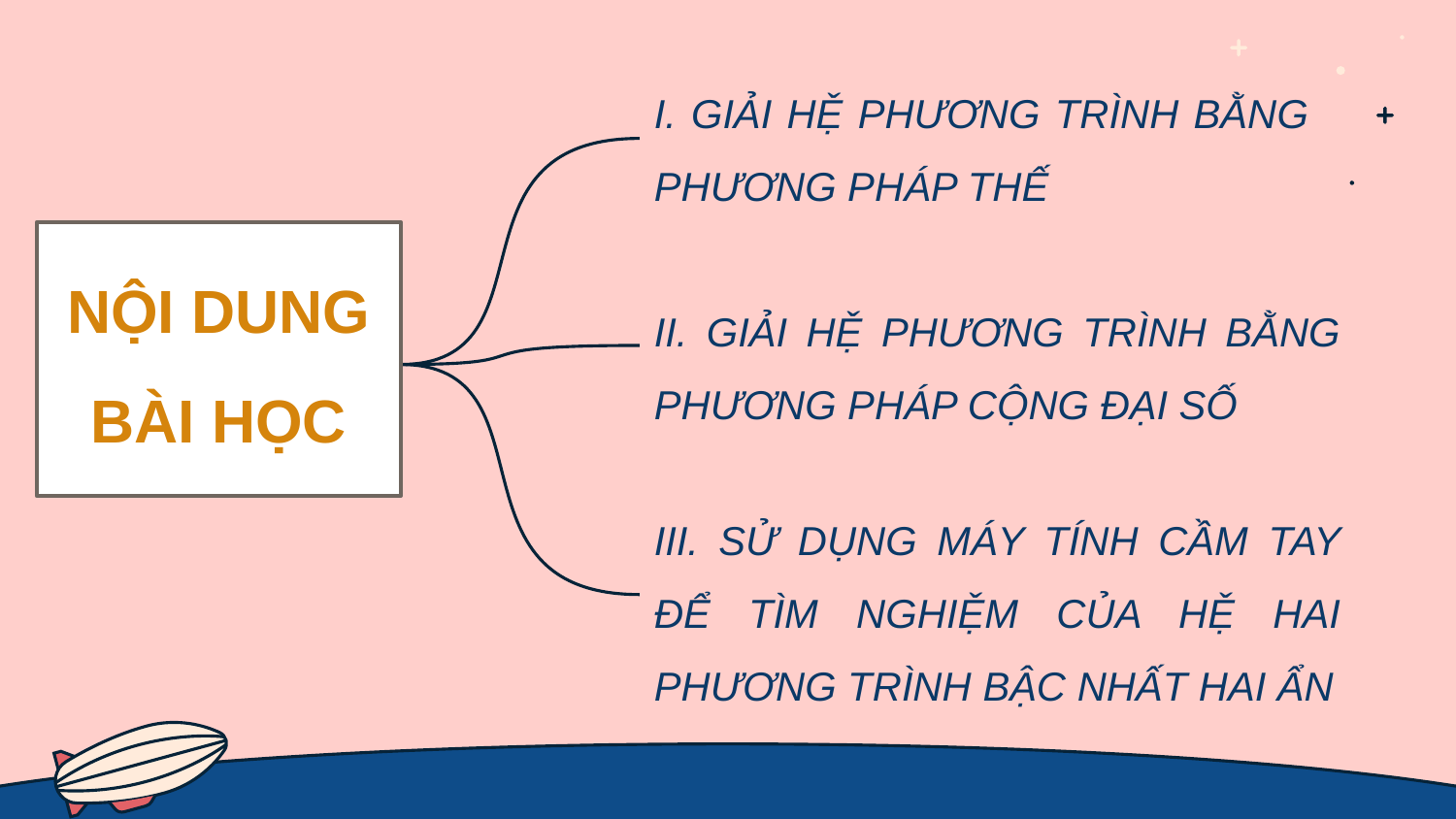

I. GIẢI HỆ PHƯƠNG TRÌNH BẰNG PHƯƠNG PHÁP THẾ
# NỘI DUNG BÀI HỌC
II. GIẢI HỆ PHƯƠNG TRÌNH BẰNG PHƯƠNG PHÁP CỘNG ĐẠI SỐ
III. SỬ DỤNG MÁY TÍNH CẦM TAY ĐỂ TÌM NGHIỆM CỦA HỆ HAI PHƯƠNG TRÌNH BẬC NHẤT HAI ẨN